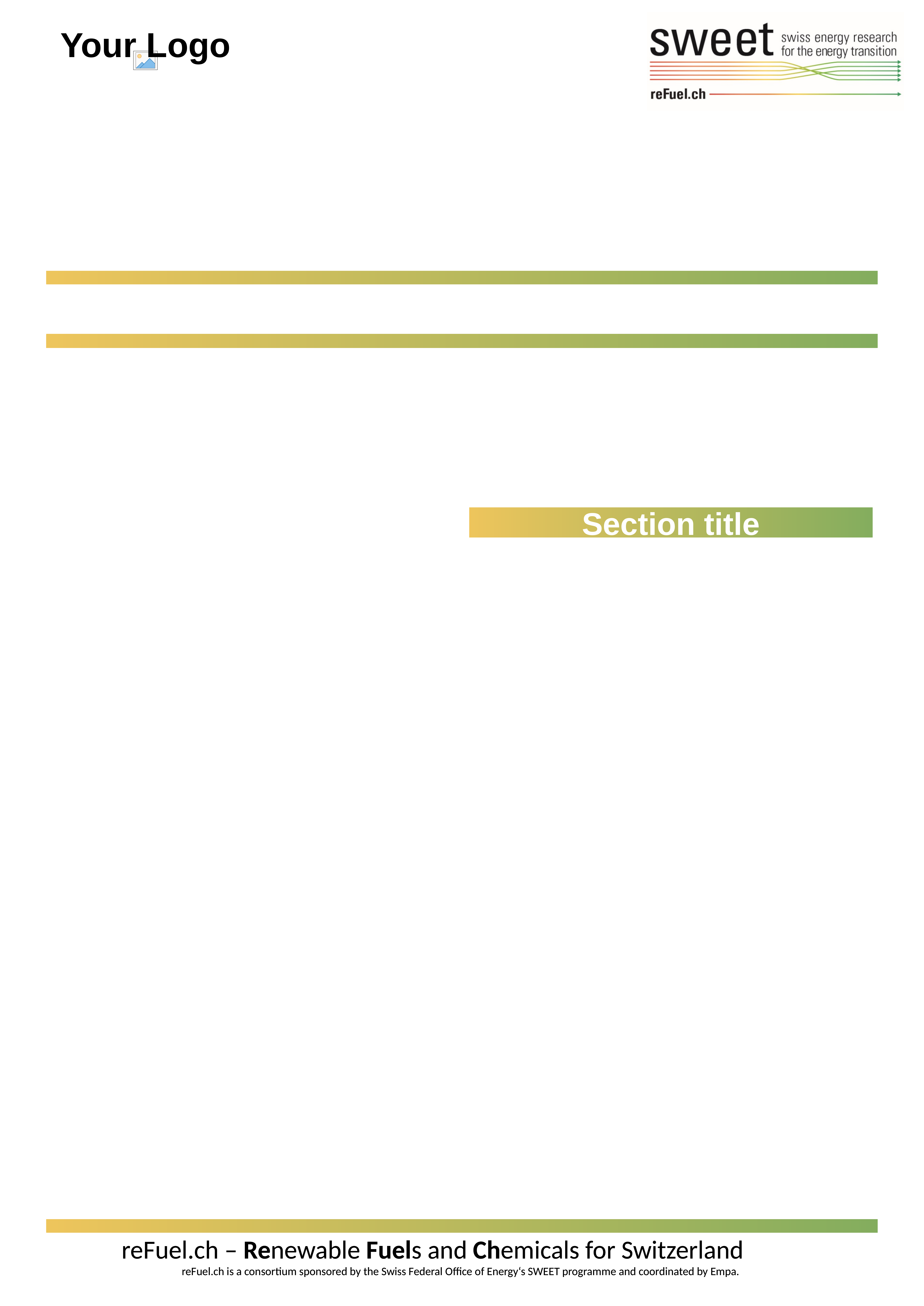

#

Section title
Section title
Section title